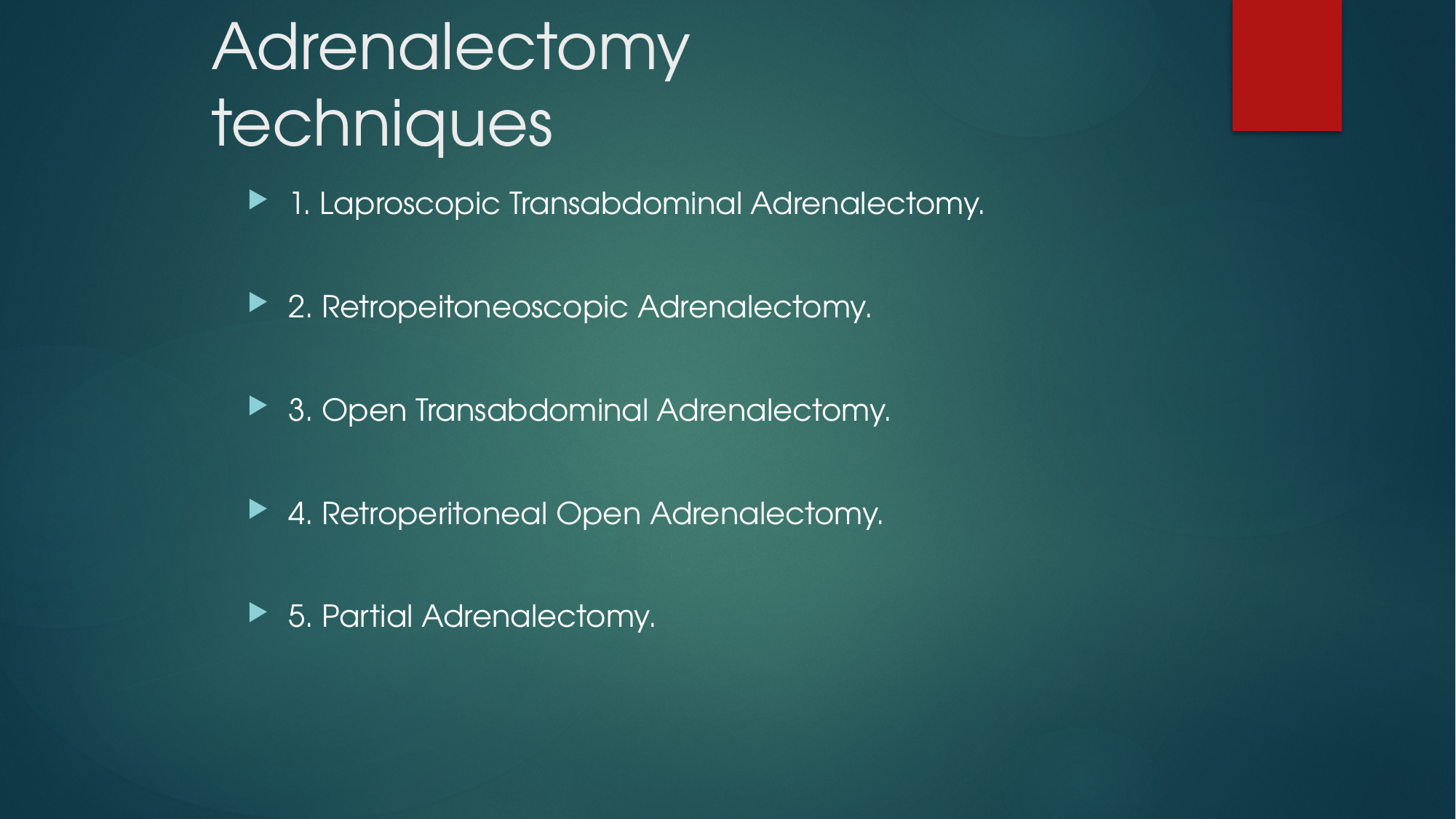

# Adrenalectomy techniques

1. Laproscopic Transabdominal Adrenalectomy.

2. Retropeitoneoscopic Adrenalectomy.

3. Open Transabdominal Adrenalectomy.

4. Retroperitoneal Open Adrenalectomy.

5. Partial Adrenalectomy.